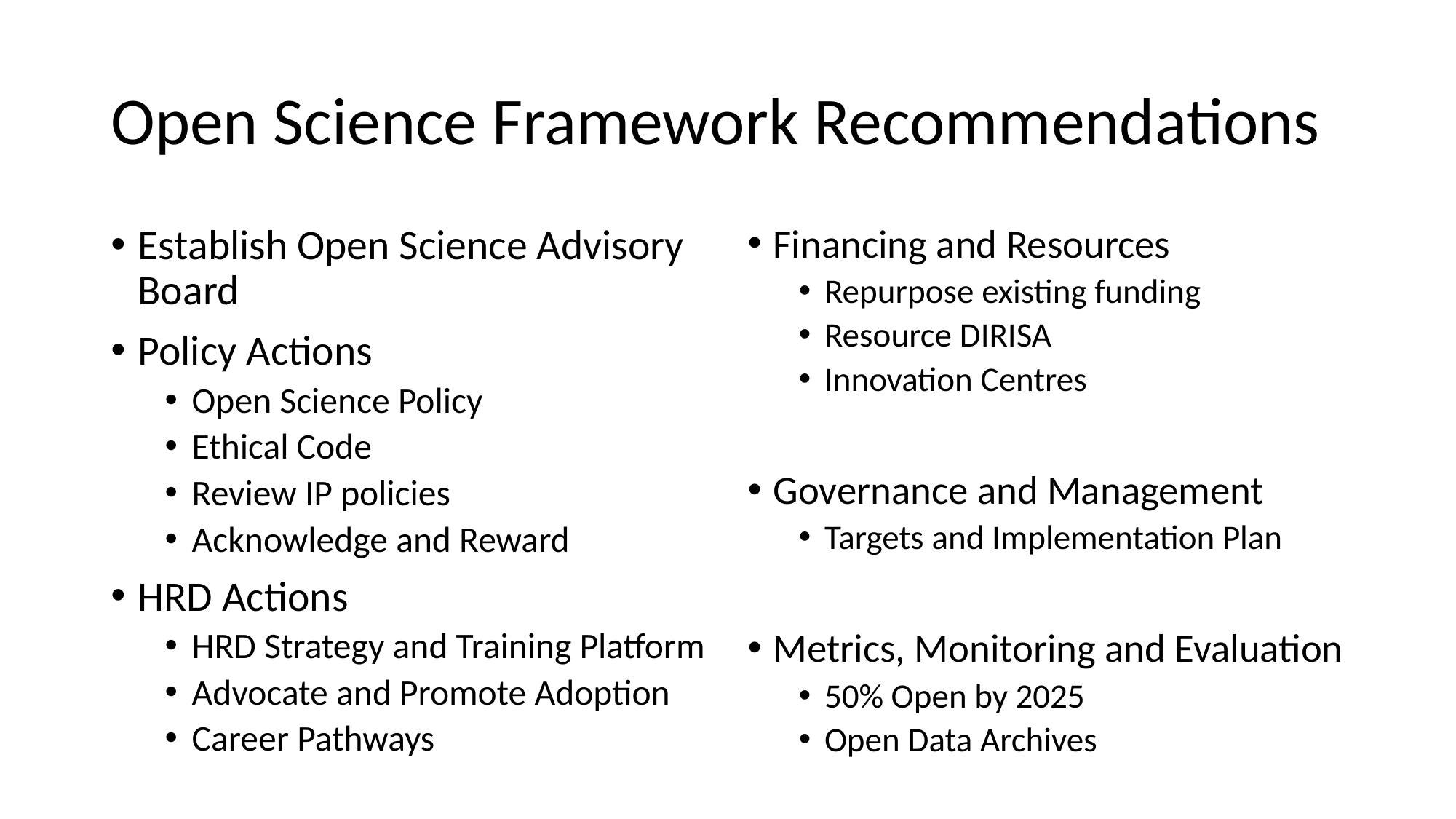

# Open Science Framework Recommendations
Establish Open Science Advisory Board
Policy Actions
Open Science Policy
Ethical Code
Review IP policies
Acknowledge and Reward
HRD Actions
HRD Strategy and Training Platform
Advocate and Promote Adoption
Career Pathways
Financing and Resources
Repurpose existing funding
Resource DIRISA
Innovation Centres

Governance and Management
Targets and Implementation Plan

Metrics, Monitoring and Evaluation
50% Open by 2025
Open Data Archives